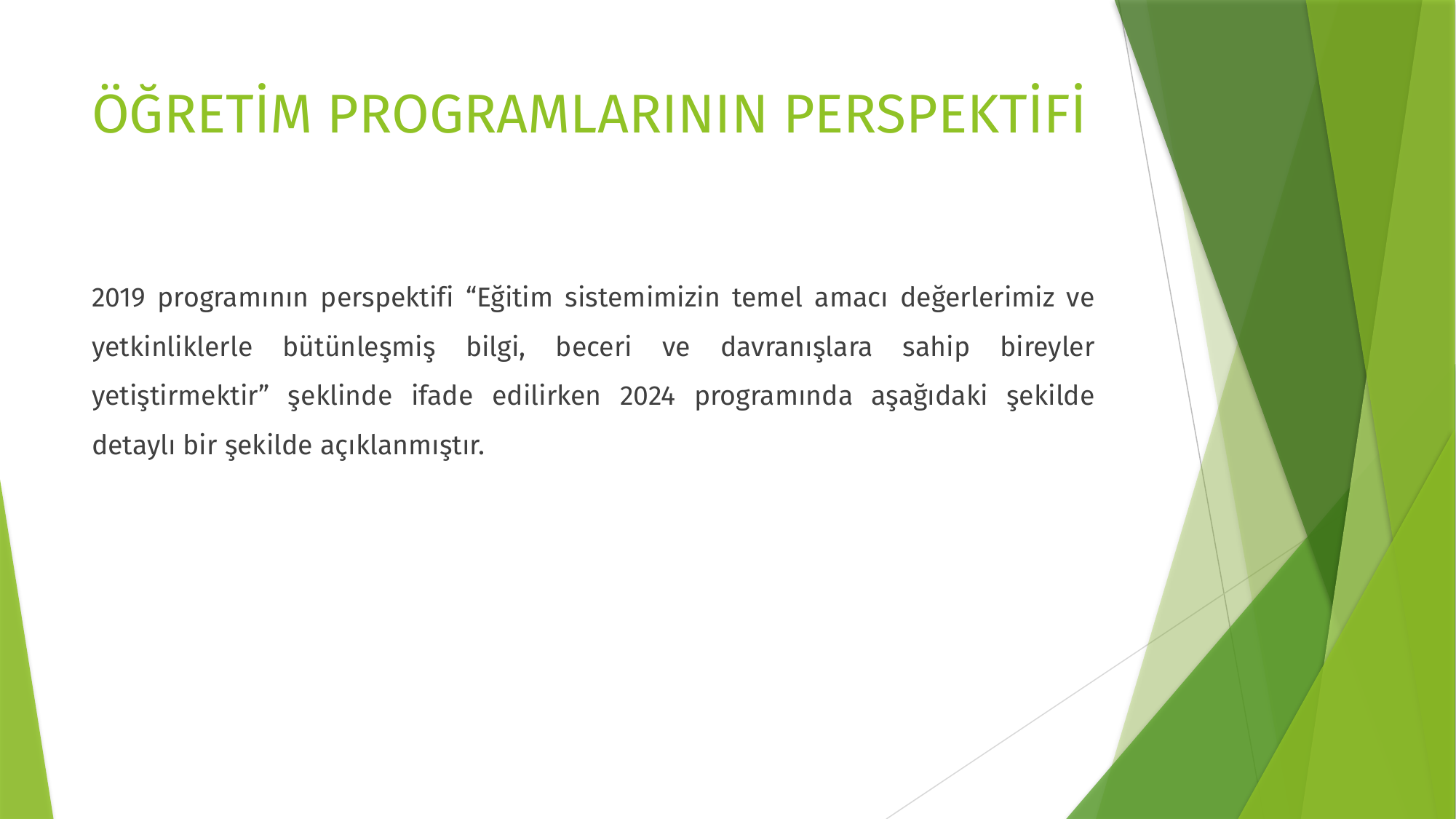

# ÖĞRETİM PROGRAMLARININ PERSPEKTİFİ
2019 programının perspektifi “Eğitim sistemimizin temel amacı değerlerimiz ve yetkinliklerle bütünleşmiş bilgi, beceri ve davranışlara sahip bireyler yetiştirmektir” şeklinde ifade edilirken 2024 programında aşağıdaki şekilde detaylı bir şekilde açıklanmıştır.